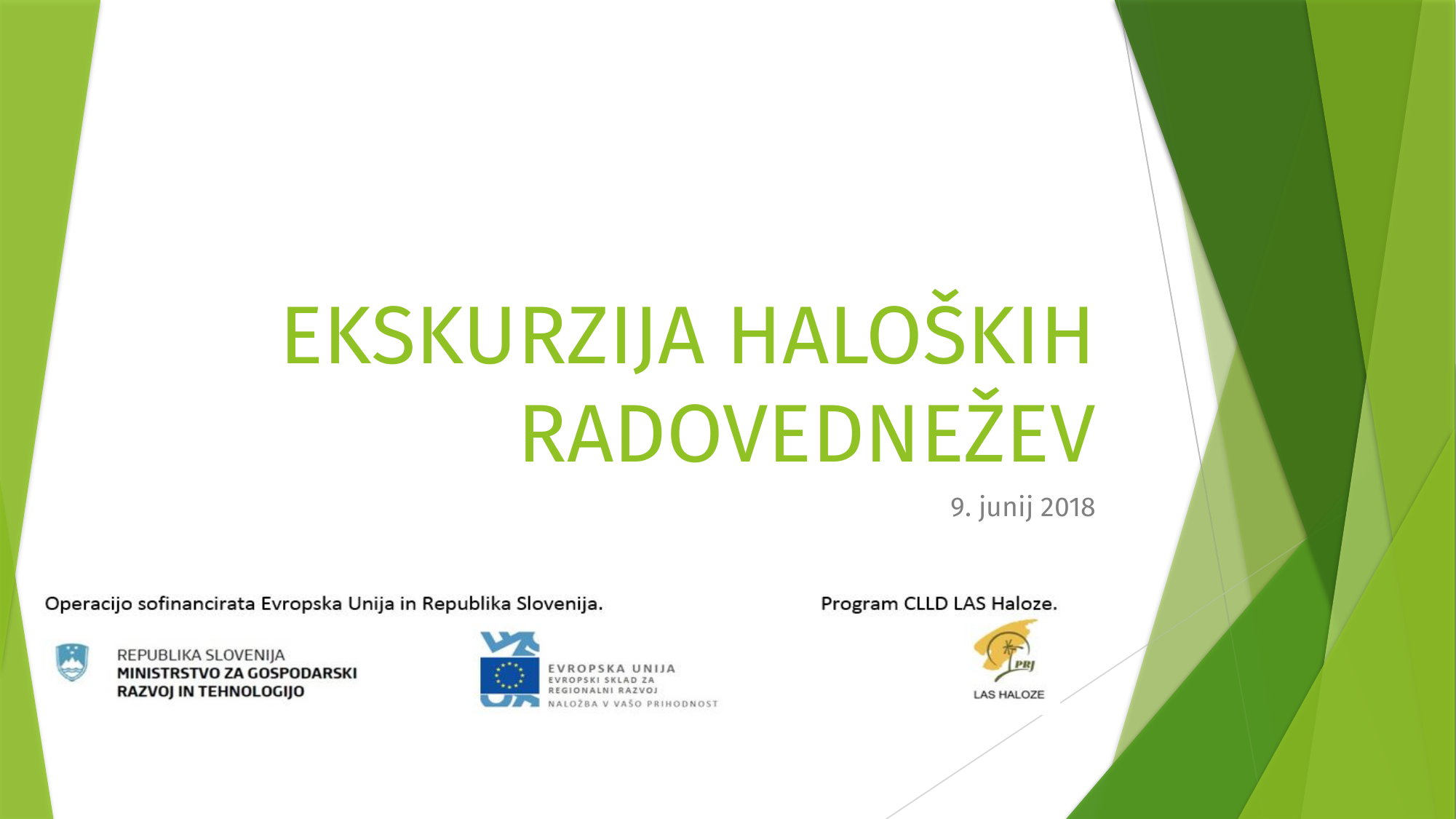

# EKSKURZIJA HALOŠKIH RADOVEDNEŽEV
9. junij 2018